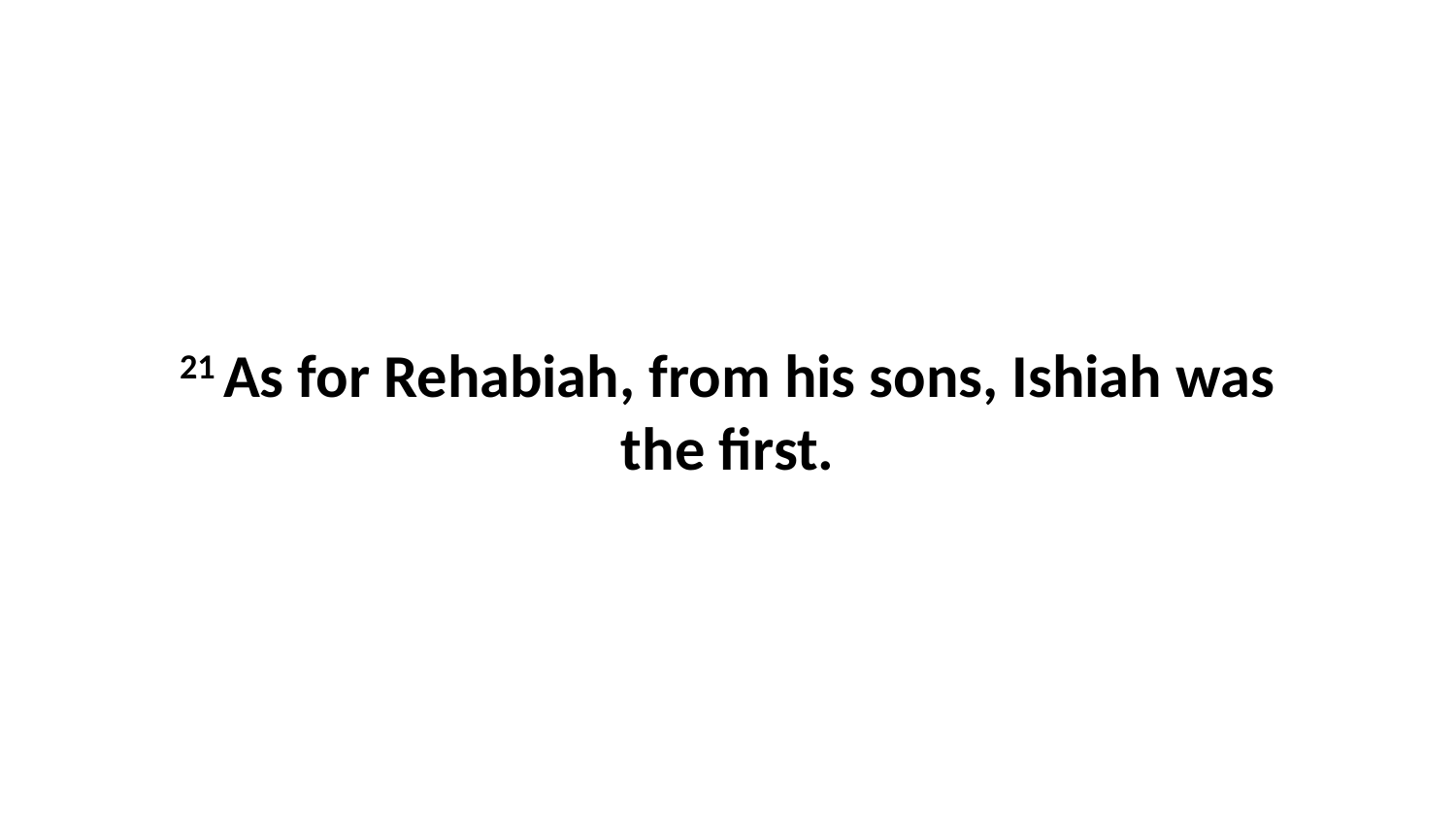

21 As for Rehabiah, from his sons, Ishiah was the first.